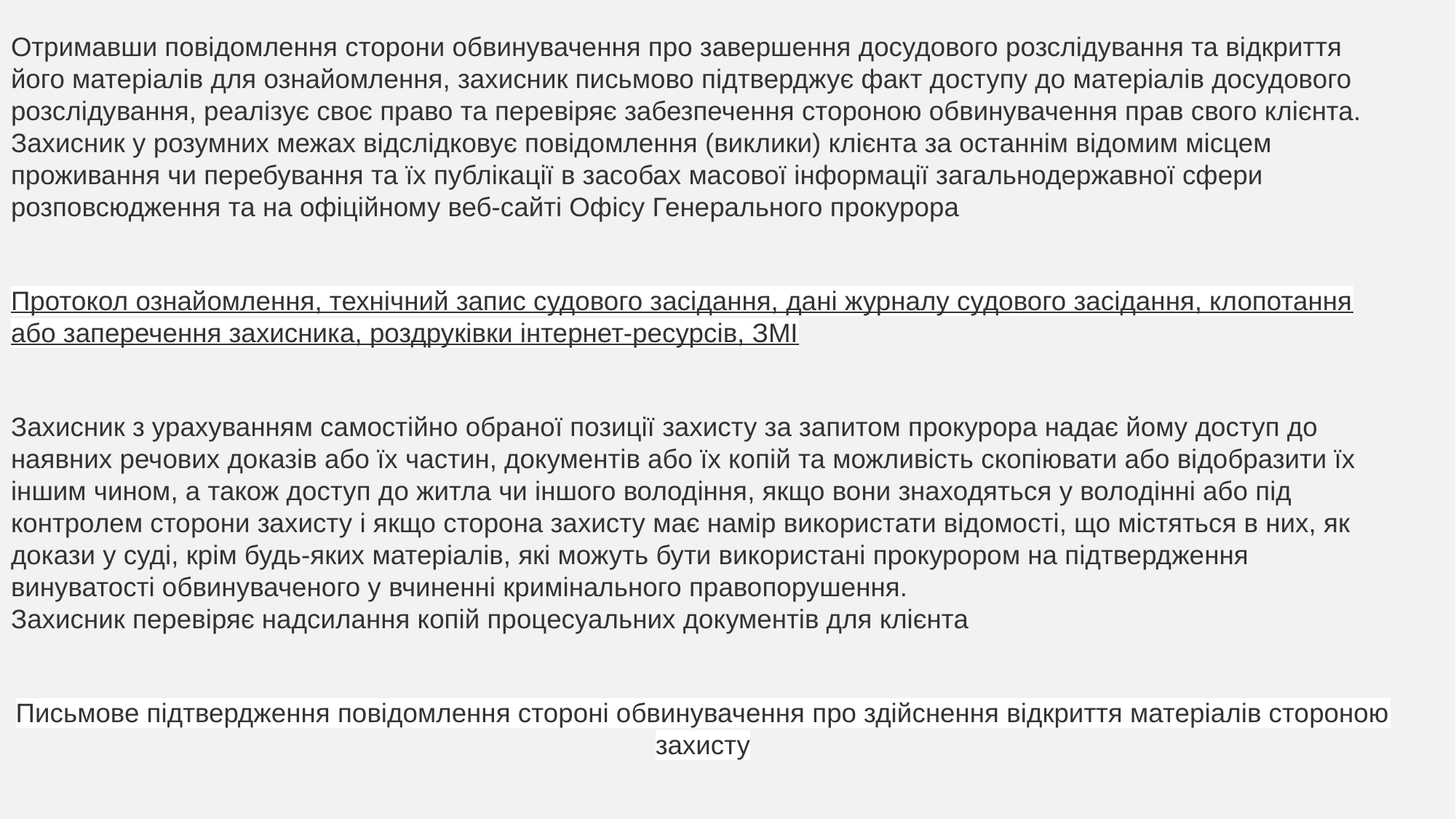

Отримавши повідомлення сторони обвинувачення про завершення досудового розслідування та відкриття його матеріалів для ознайомлення, захисник письмово підтверджує факт доступу до матеріалів досудового розслідування, реалізує своє право та перевіряє забезпечення стороною обвинувачення прав свого клієнта.
Захисник у розумних межах відслідковує повідомлення (виклики) клієнта за останнім відомим місцем проживання чи перебування та їх публікації в засобах масової інформації загальнодержавної сфери розповсюдження та на офіційному веб-сайті Офісу Генерального прокурора

Протокол ознайомлення, технічний запис судового засідання, дані журналу судового засідання, клопотання або заперечення захисника, роздруківки інтернет-ресурсів, ЗМІ

Захисник з урахуванням самостійно обраної позиції захисту за запитом прокурора надає йому доступ до наявних речових доказів або їх частин, документів або їх копій та можливість скопіювати або відобразити їх іншим чином, а також доступ до житла чи іншого володіння, якщо вони знаходяться у володінні або під контролем сторони захисту і якщо сторона захисту має намір використати відомості, що містяться в них, як докази у суді, крім будь-яких матеріалів, які можуть бути використані прокурором на підтвердження винуватості обвинуваченого у вчиненні кримінального правопорушення.
Захисник перевіряє надсилання копій процесуальних документів для клієнта

Письмове підтвердження повідомлення стороні обвинувачення про здійснення відкриття матеріалів стороною захисту